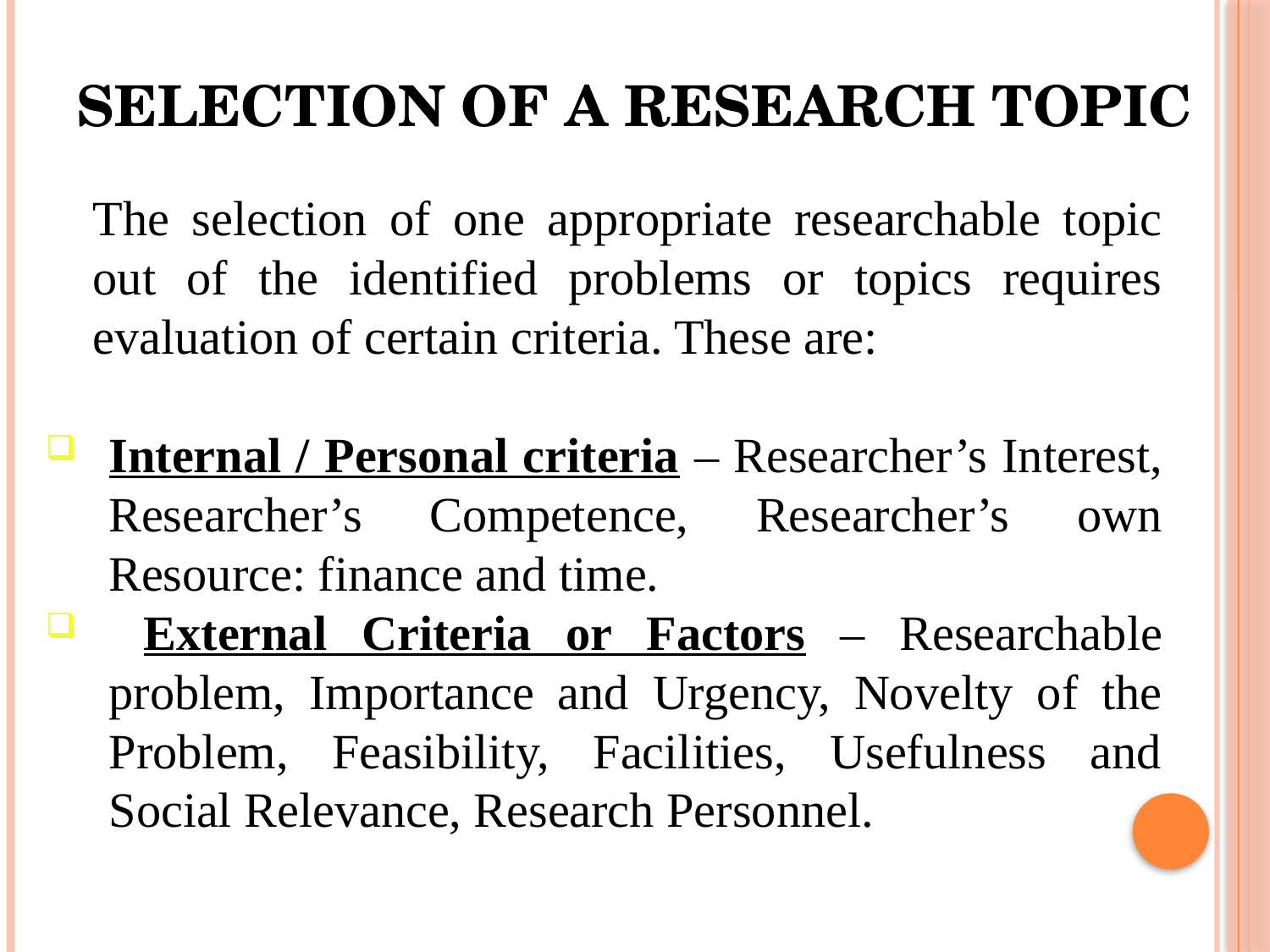

SELECTION OF A RESEARCH TOPIC
	The selection of one appropriate researchable topic out of the identified problems or topics requires evaluation of certain criteria. These are:

Internal / Personal criteria – Researcher’s Interest, Researcher’s Competence, Researcher’s own Resource: finance and time.
 External Criteria or Factors – Researchable problem, Importance and Urgency, Novelty of the Problem, Feasibility, Facilities, Usefulness and Social Relevance, Research Personnel.